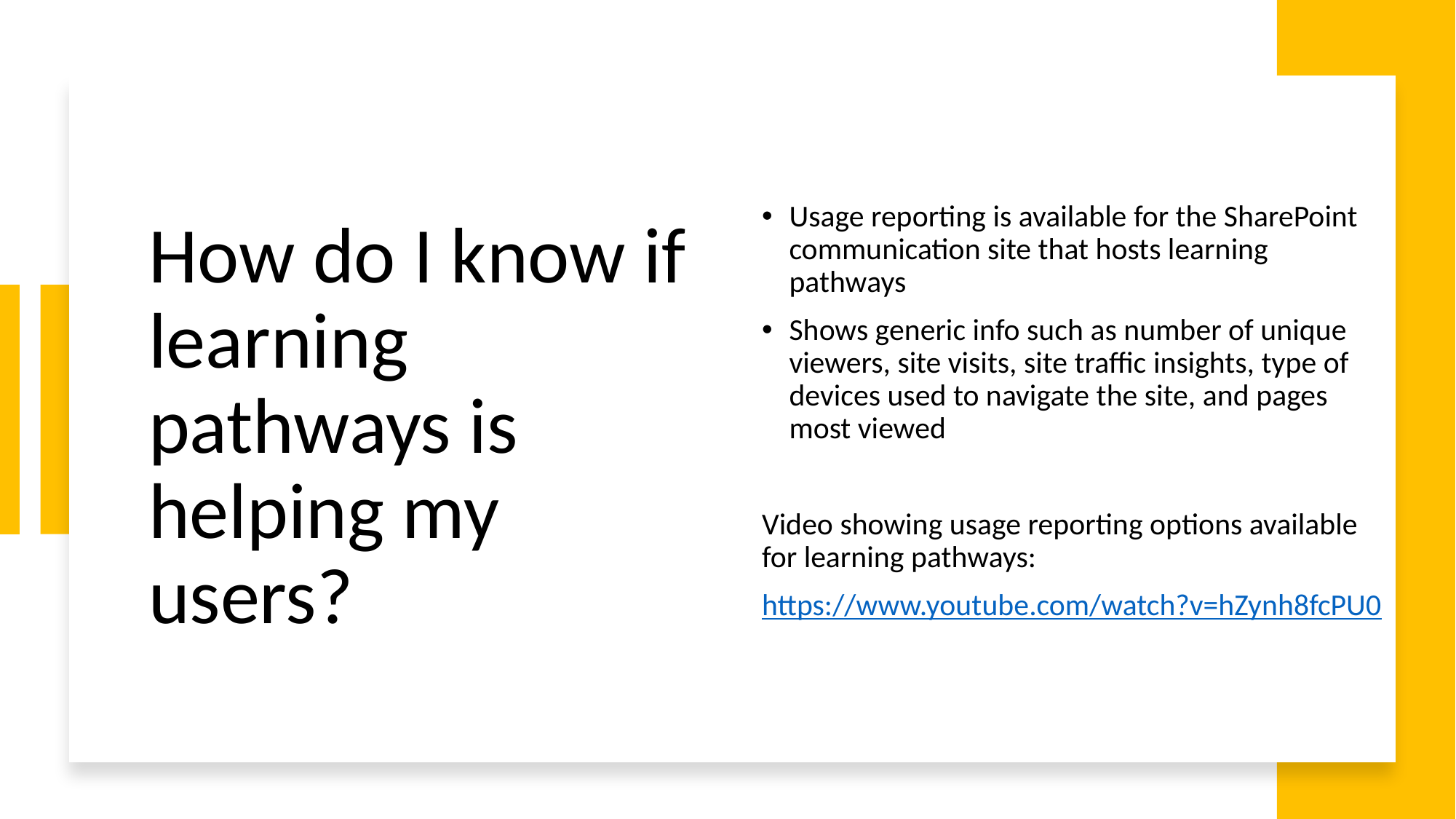

Usage reporting is available for the SharePoint communication site that hosts learning pathways
Shows generic info such as number of unique viewers, site visits, site traffic insights, type of devices used to navigate the site, and pages most viewed

Video showing usage reporting options available for learning pathways:
https://www.youtube.com/watch?v=hZynh8fcPU0
# How do I know if learning pathways is helping my users?